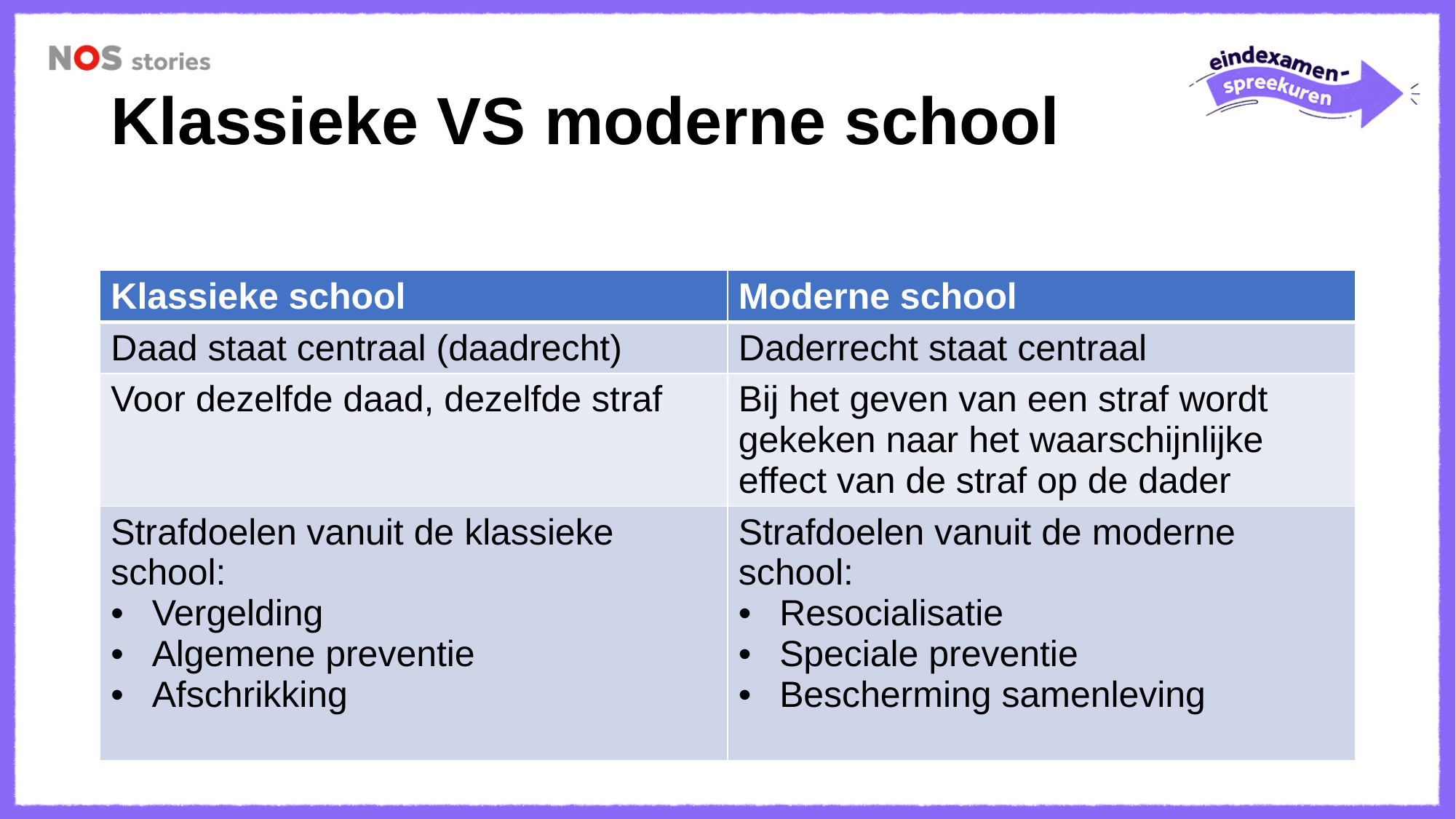

# Klassieke VS moderne school
| Klassieke school | Moderne school |
| --- | --- |
| Daad staat centraal (daadrecht) | Daderrecht staat centraal |
| Voor dezelfde daad, dezelfde straf | Bij het geven van een straf wordt gekeken naar het waarschijnlijke effect van de straf op de dader |
| Strafdoelen vanuit de klassieke school: Vergelding Algemene preventie Afschrikking | Strafdoelen vanuit de moderne school: Resocialisatie Speciale preventie Bescherming samenleving |